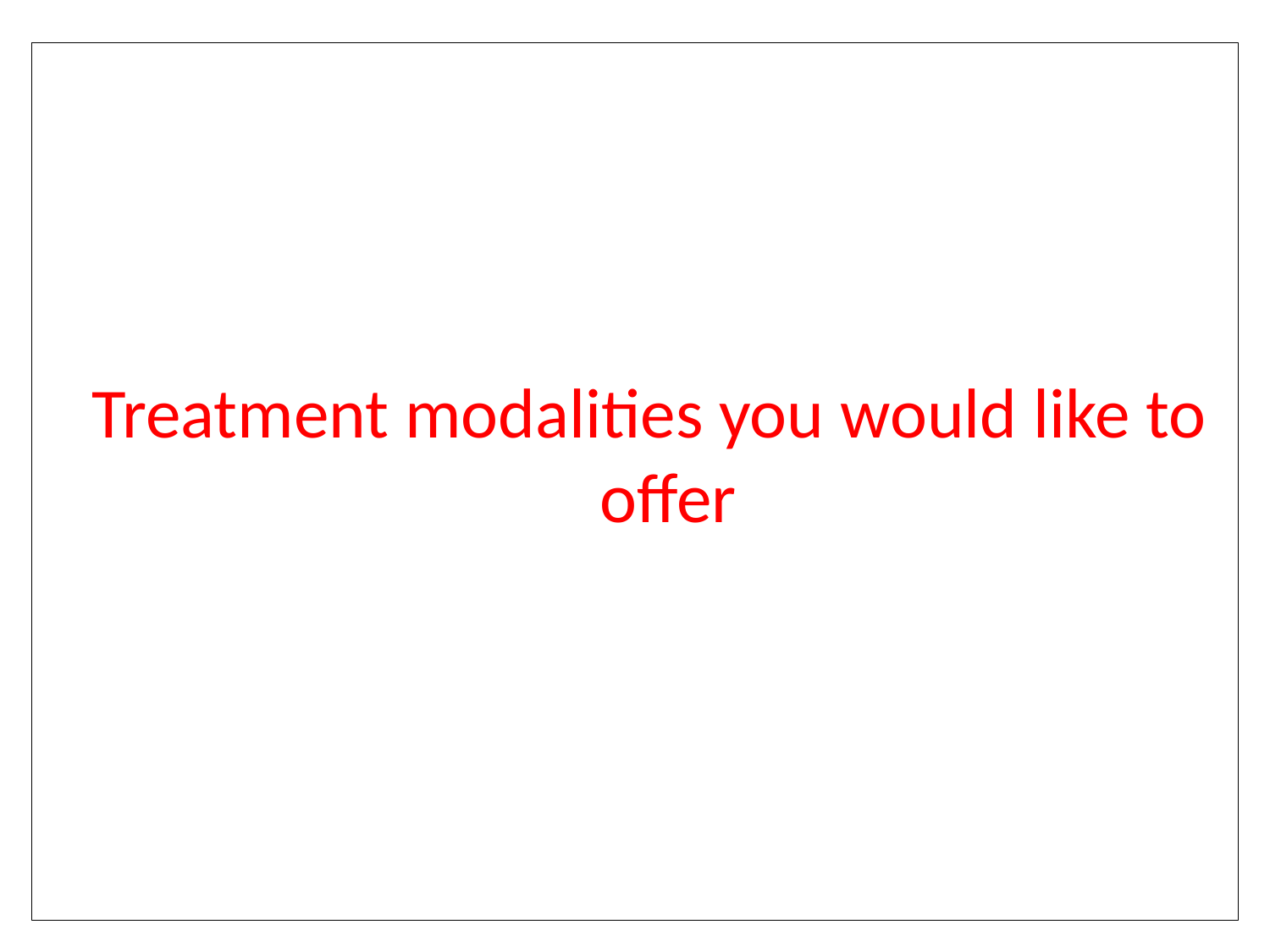

Treatment modalities you would like to 				offer